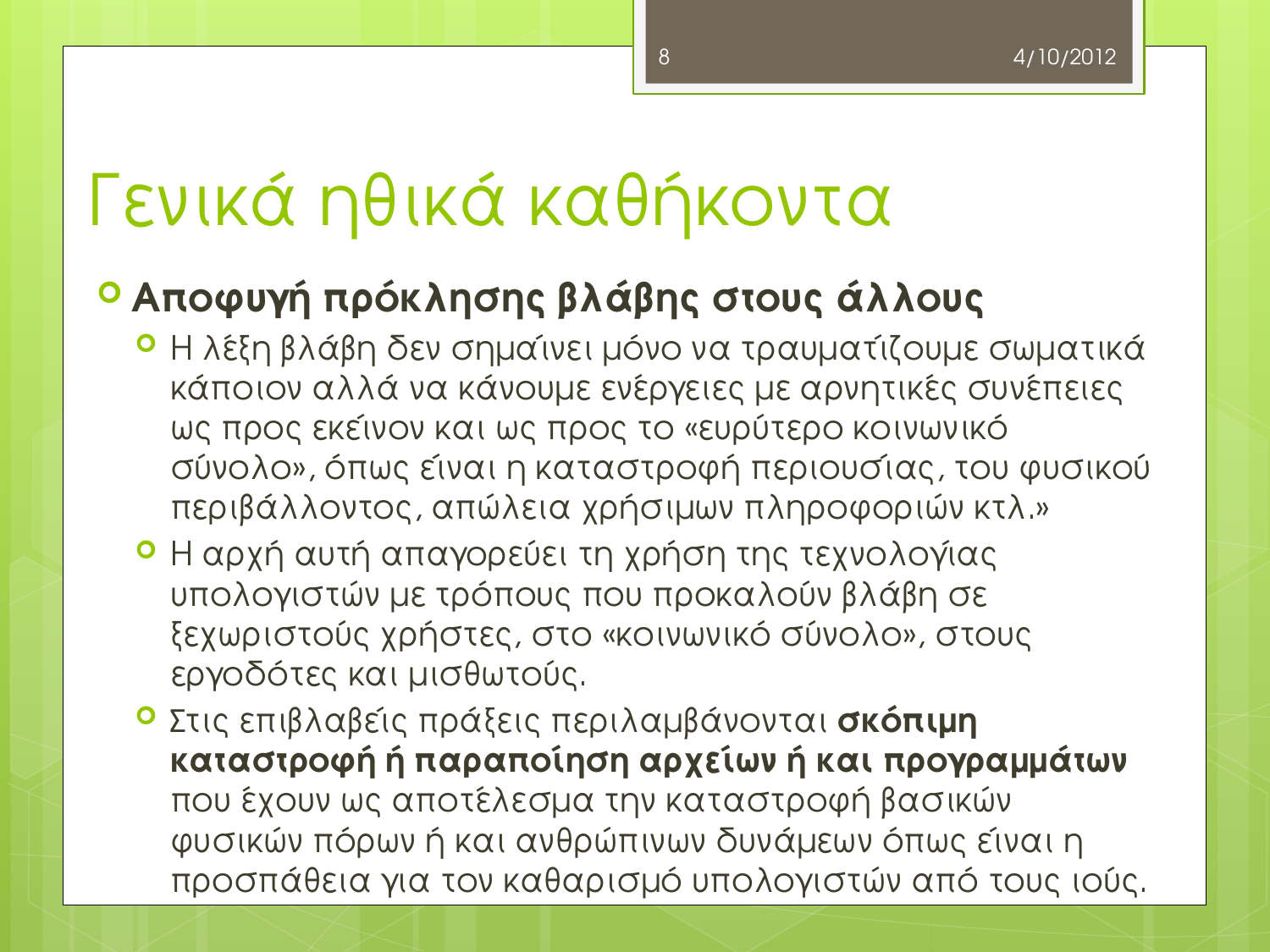

8
4/10/2012
# Γενικά ηθικά καθήκοντα
Αποφυγή πρόκλησης βλάβης στους άλλους
Η λέξη βλάβη δεν σημαίνει μόνο να τραυματίζουμε σωματικά κάποιον αλλά να κάνουμε ενέργειες με αρνητικές συνέπειες ως προς εκείνον και ως προς το «ευρύτερο κοινωνικό σύνολο», όπως είναι η καταστροφή περιουσίας, του φυσικού περιβάλλοντος, απώλεια χρήσιμων πληροφοριών κτλ.»
Η αρχή αυτή απαγορεύει τη χρήση της τεχνολογίας υπολογιστών με τρόπους που προκαλούν βλάβη σε ξεχωριστούς χρήστες, στο «κοινωνικό σύνολο», στους εργοδότες και μισθωτούς.
Στις επιβλαβείς πράξεις περιλαμβάνονται σκόπιμη καταστροφή ή παραποίηση αρχείων ή και προγραμμάτων που έχουν ως αποτέλεσμα την καταστροφή βασικών φυσικών πόρων ή και ανθρώπινων δυνάμεων όπως είναι η προσπάθεια για τον καθαρισμό υπολογιστών από τους ιούς.